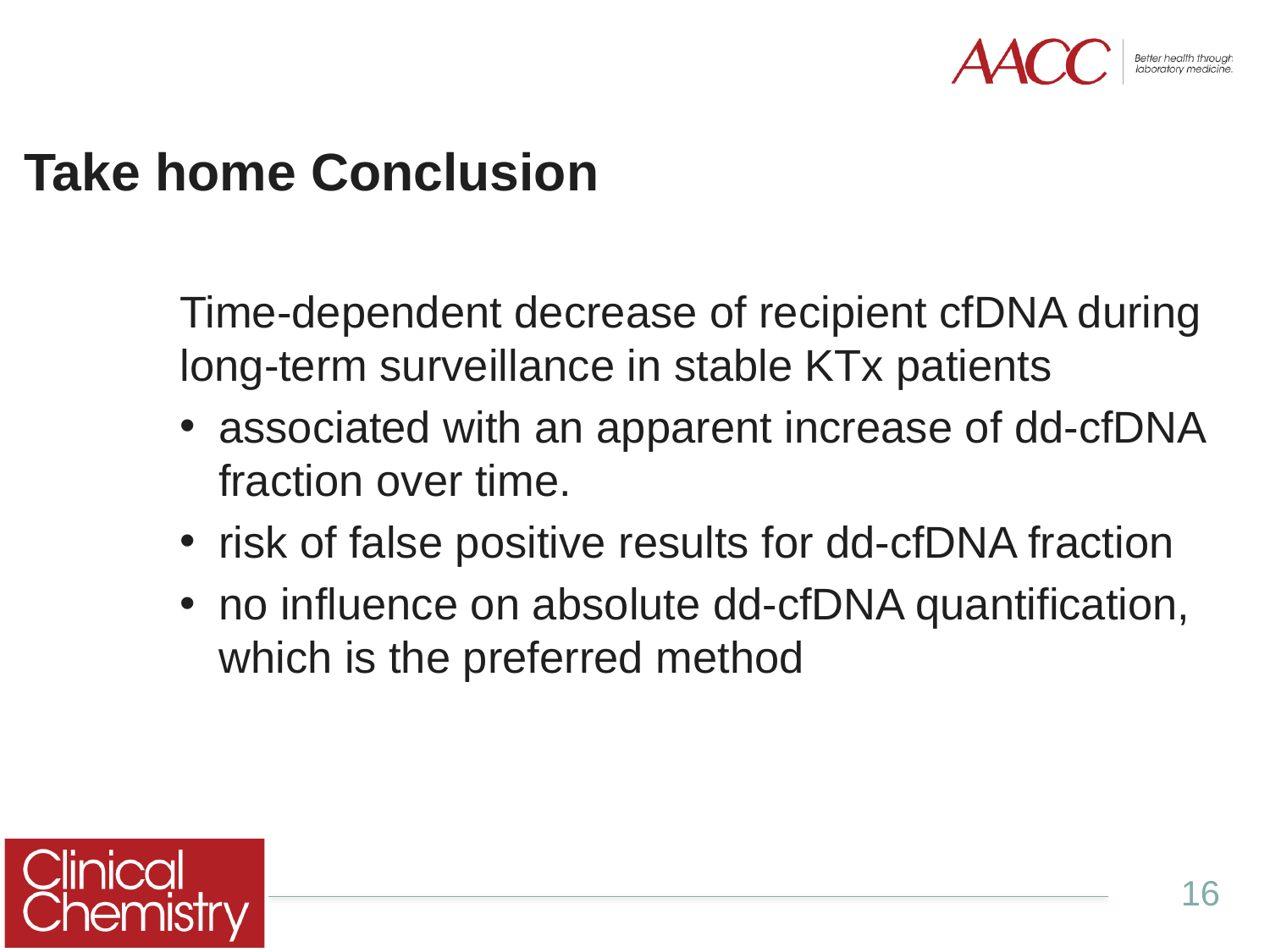

# Take home Conclusion
Time-dependent decrease of recipient cfDNA during long-term surveillance in stable KTx patients
associated with an apparent increase of dd-cfDNA fraction over time.
risk of false positive results for dd-cfDNA fraction
no influence on absolute dd-cfDNA quantification, which is the preferred method

16